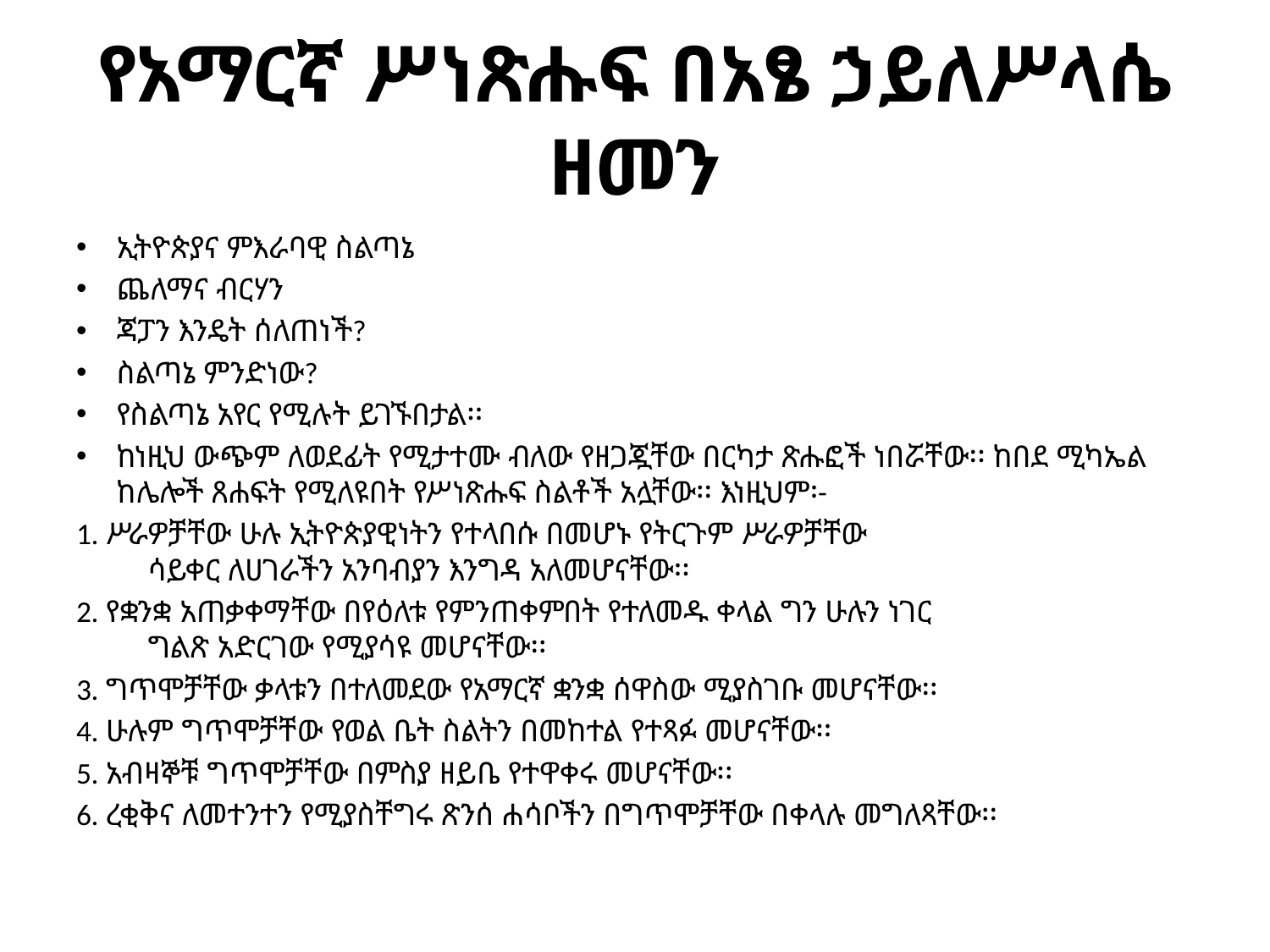

# የአማርኛ ሥነጽሑፍ በአፄ ኃይለሥላሴ ዘመን
ኢትዮጵያና ምእራባዊ ስልጣኔ
ጨለማና ብርሃን
ጃፓን እንዴት ሰለጠነች?
ስልጣኔ ምንድነው?
የስልጣኔ አየር የሚሉት ይገኙበታል፡፡
ከነዚህ ውጭም ለወደፊት የሚታተሙ ብለው የዘጋጇቸው በርካታ ጽሑፎች ነበሯቸው፡፡ ከበደ ሚካኤል ከሌሎች ጸሐፍት የሚለዩበት የሥነጽሑፍ ስልቶች አሏቸው፡፡ እነዚህም፡-
1. ሥራዎቻቸው ሁሉ ኢትዮጵያዊነትን የተላበሱ በመሆኑ የትርጉም ሥራዎቻቸው
    ሳይቀር ለሀገራችን አንባብያን እንግዳ አለመሆናቸው፡፡
2. የቋንቋ አጠቃቀማቸው በየዕለቱ የምንጠቀምበት የተለመዱ ቀላል ግን ሁሉን ነገር
    ግልጽ አድርገው የሚያሳዩ መሆናቸው፡፡
3. ግጥሞቻቸው ቃላቱን በተለመደው የአማርኛ ቋንቋ ሰዋስው ሚያስገቡ መሆናቸው፡፡
4. ሁሉም ግጥሞቻቸው የወል ቤት ስልትን በመከተል የተጻፉ መሆናቸው፡፡
5. አብዛኞቹ ግጥሞቻቸው በምስያ ዘይቤ የተዋቀሩ መሆናቸው፡፡
6. ረቂቅና ለመተንተን የሚያስቸግሩ ጽንሰ ሐሳቦችን በግጥሞቻቸው በቀላሉ መግለጻቸው፡፡